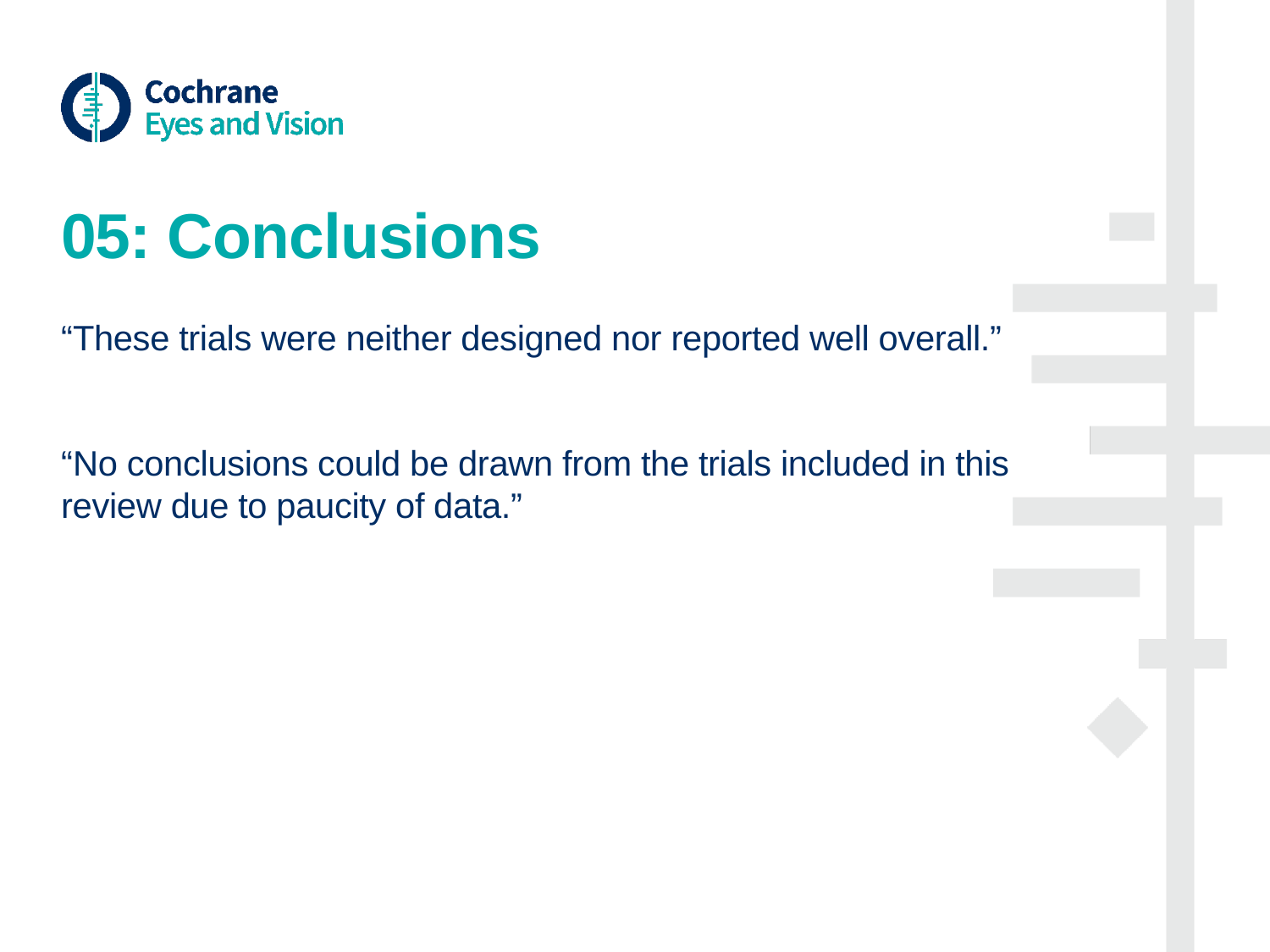

# 05: Conclusions
“These trials were neither designed nor reported well overall.”

“No conclusions could be drawn from the trials included in this review due to paucity of data.”